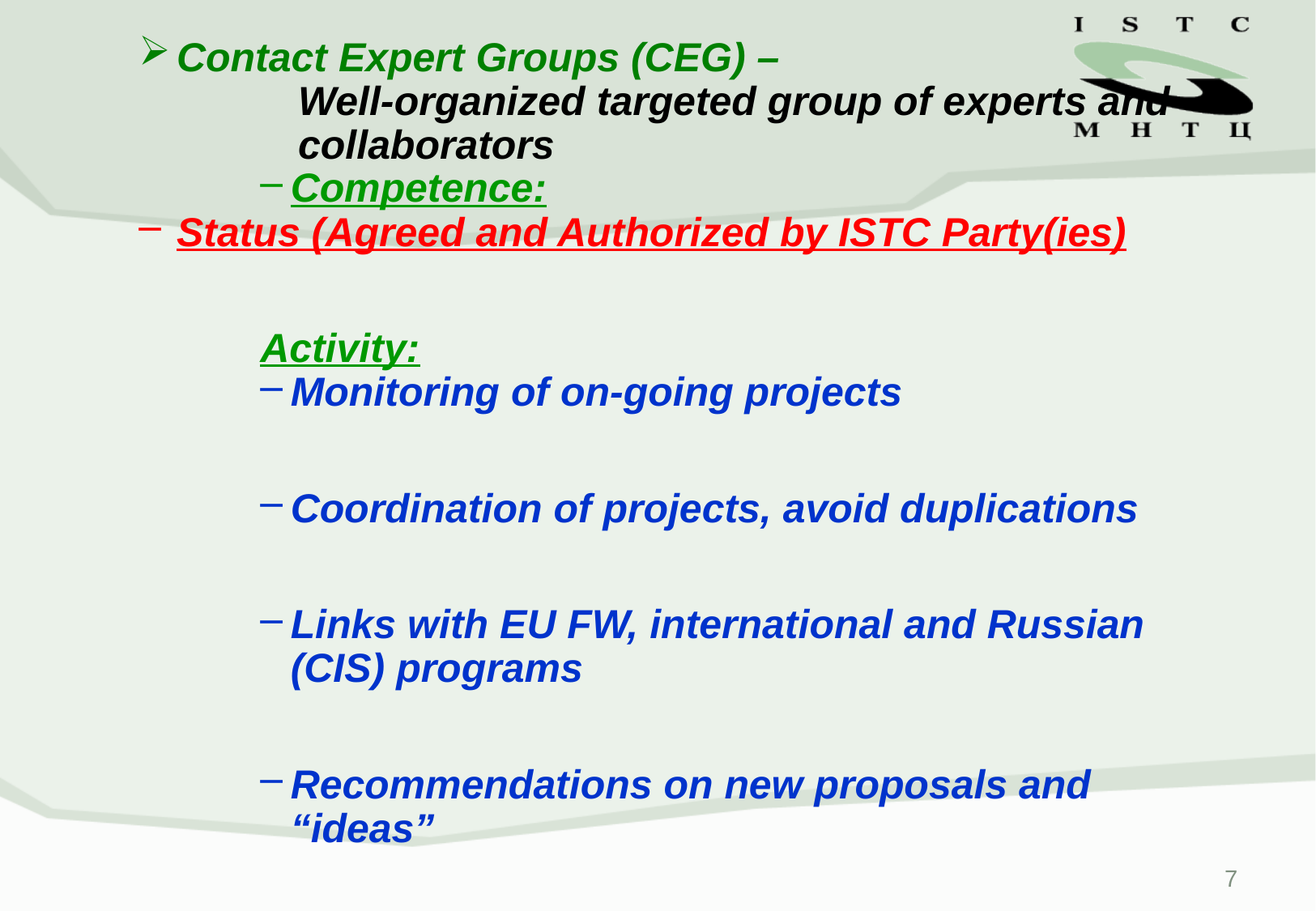

Contact Expert Groups (CEG) –
		Well-organized targeted group of experts and 	collaborators
Competence:
Status (Agreed and Authorized by ISTC Party(ies)

Activity:
Monitoring of on-going projects

Coordination of projects, avoid duplications

Links with EU FW, international and Russian (CIS) programs

Recommendations on new proposals and “ideas”

Recommendations to Financial Partiies

7